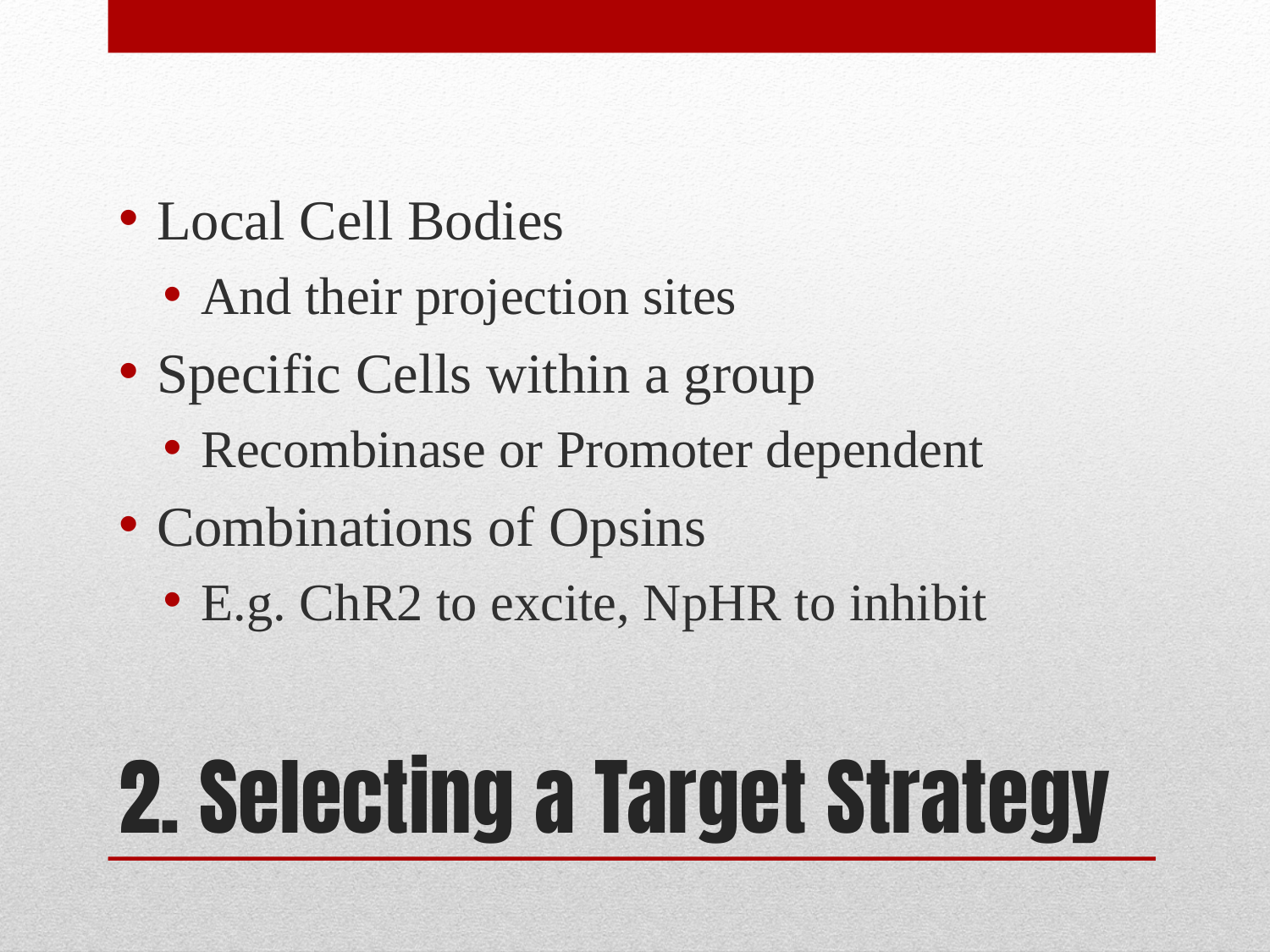

Local Cell Bodies
And their projection sites
Specific Cells within a group
Recombinase or Promoter dependent
Combinations of Opsins
E.g. ChR2 to excite, NpHR to inhibit
# 2. Selecting a Target Strategy